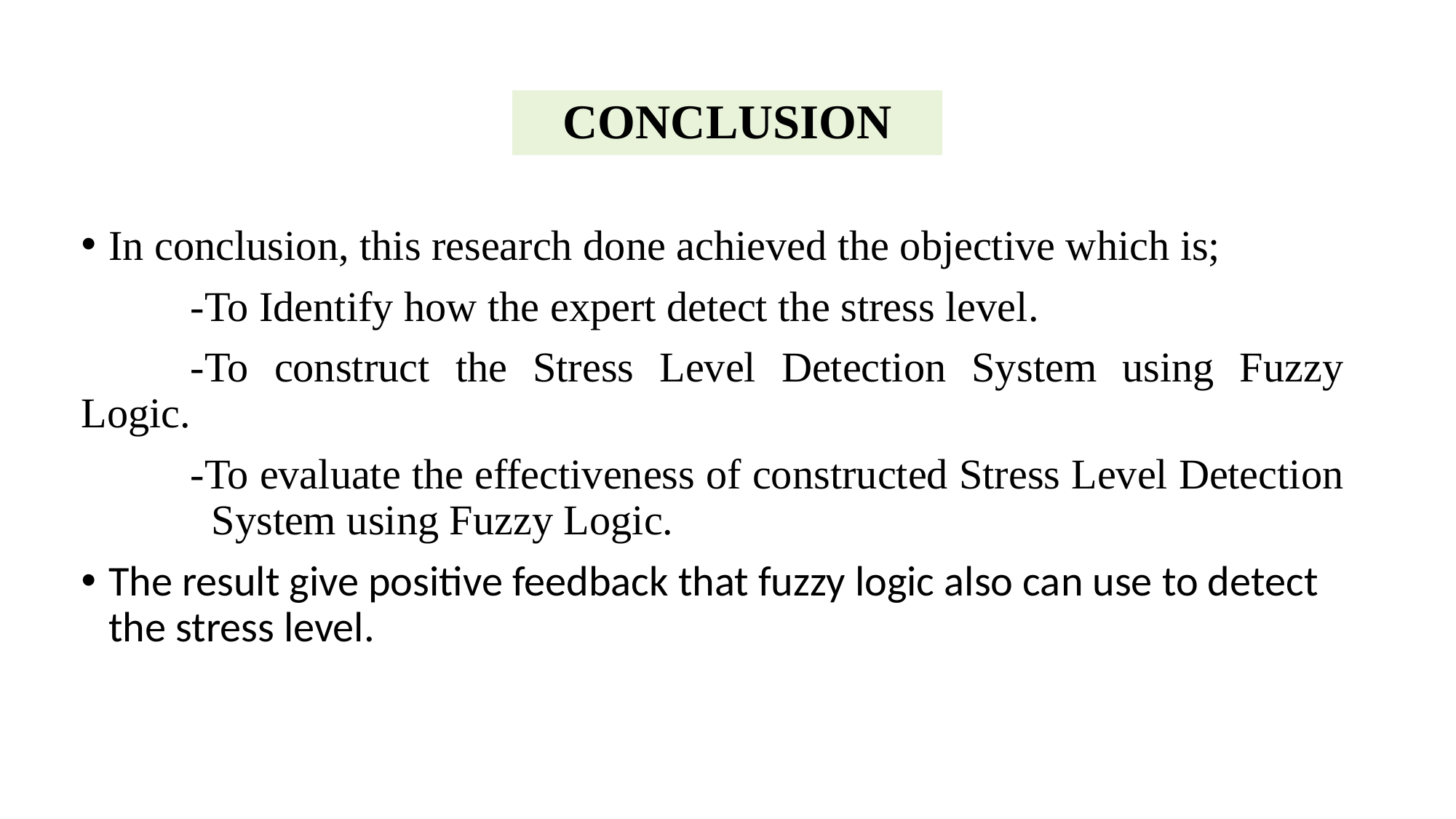

# CONCLUSION

In conclusion, this research done achieved the objective which is;
	-To Identify how the expert detect the stress level.
	-To construct the Stress Level Detection System using Fuzzy Logic.
	-To evaluate the effectiveness of constructed Stress Level Detection   	  System using Fuzzy Logic.
The result give positive feedback that fuzzy logic also can use to detect the stress level.